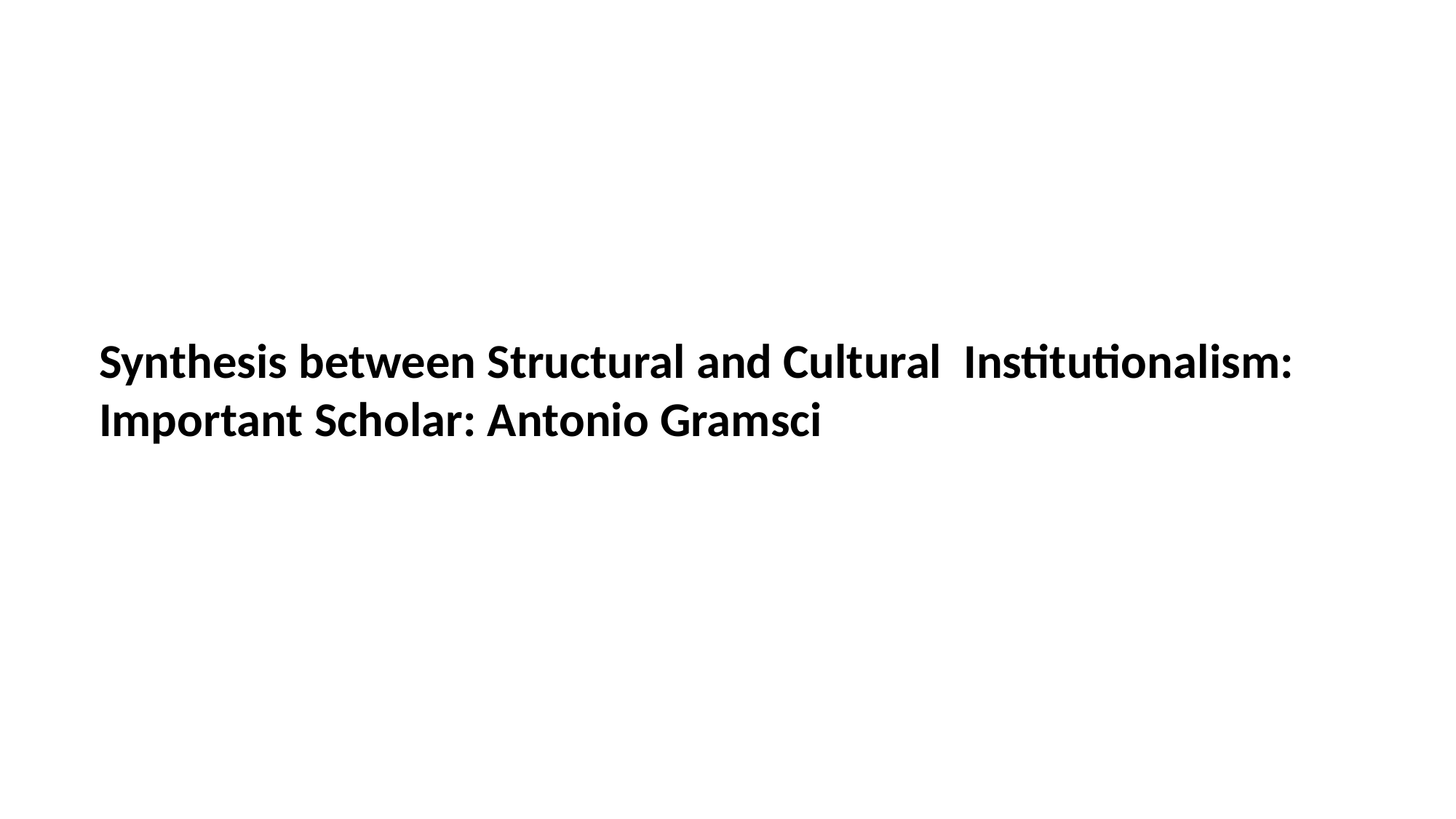

Synthesis between Structural and Cultural  Institutionalism: Important Scholar: Antonio Gramsci